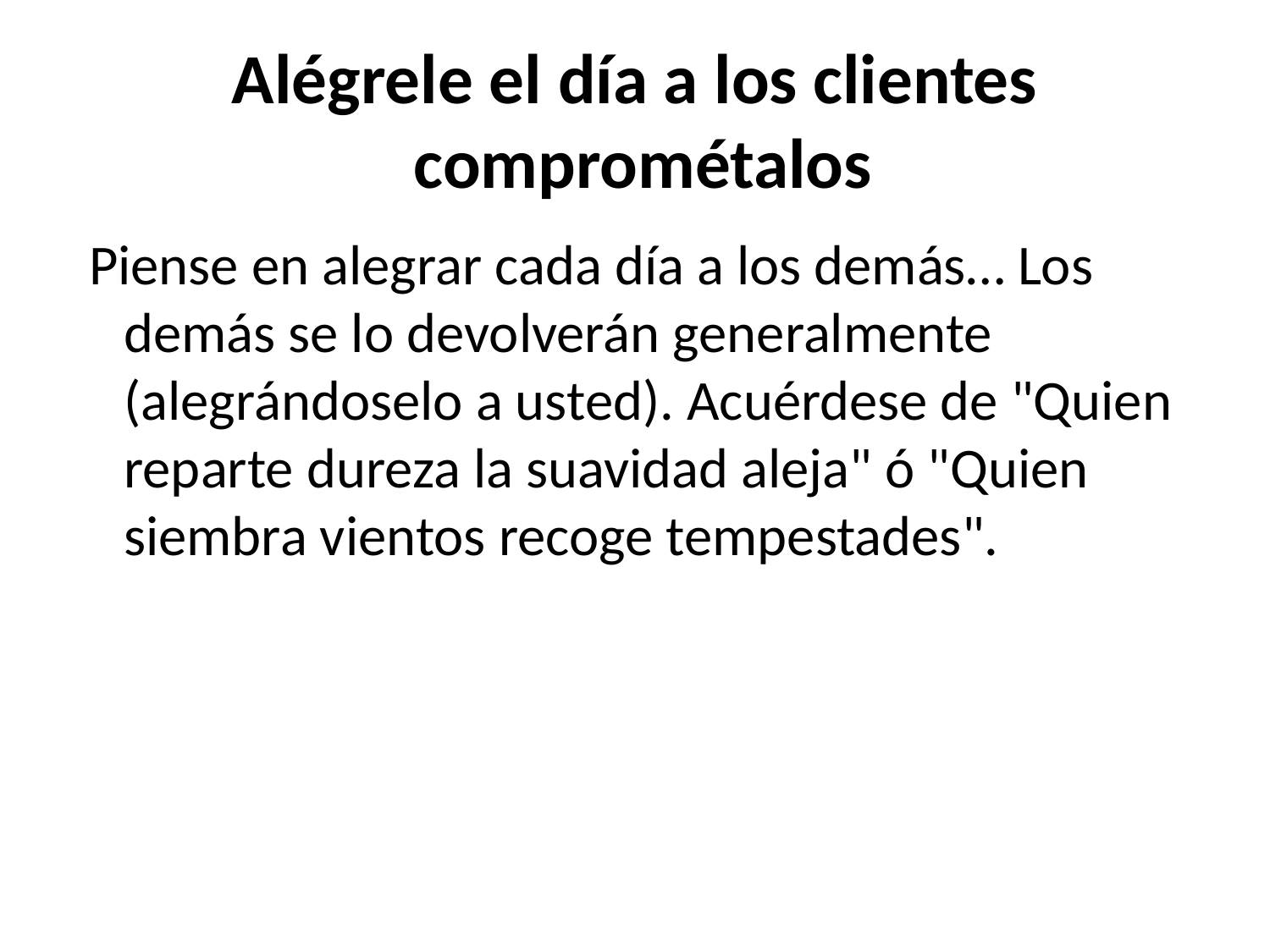

# Alégrele el día a los clientes comprométalos
 Piense en alegrar cada día a los demás… Los demás se lo devolverán generalmente (alegrándoselo a usted). Acuérdese de "Quien reparte dureza la suavidad aleja" ó "Quien siembra vientos recoge tempestades".